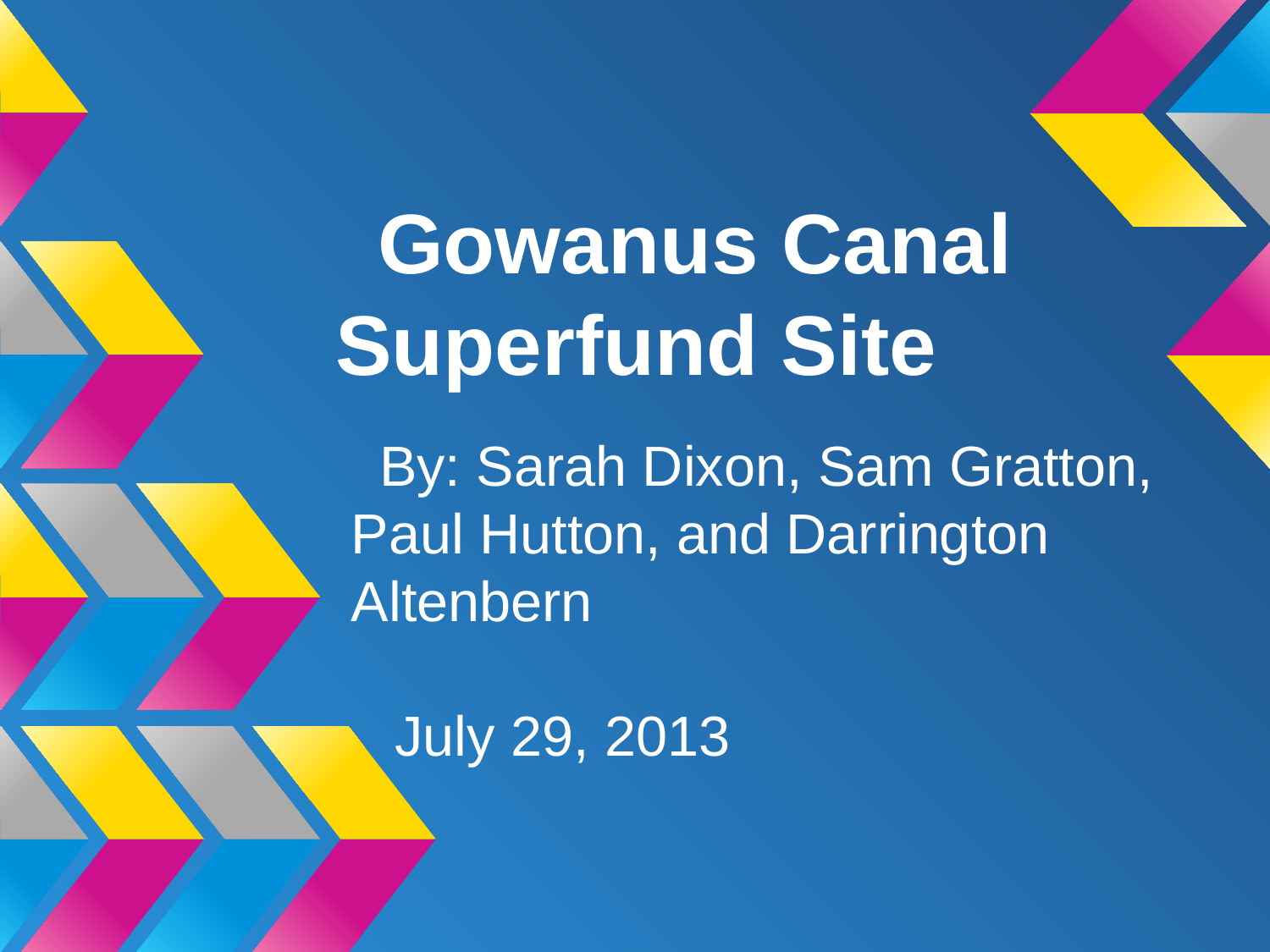

# Gowanus Canal Superfund Site
By: Sarah Dixon, Sam Gratton, Paul Hutton, and Darrington Altenbern

 July 29, 2013